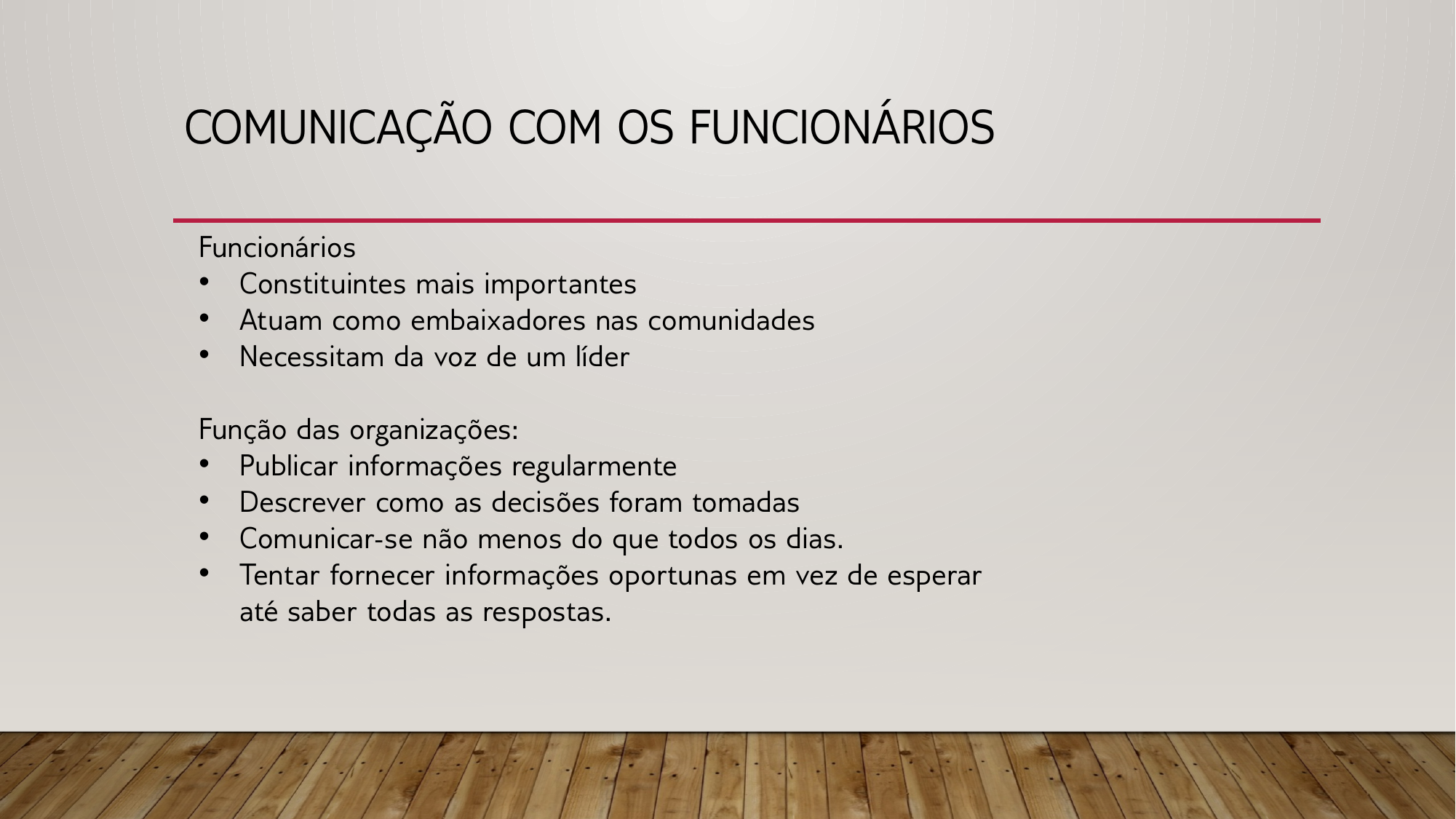

# Comunicação com os funcionários
Funcionários
Constituintes mais importantes
Atuam como embaixadores nas comunidades
Necessitam da voz de um líder

Função das organizações:
Publicar informações regularmente
Descrever como as decisões foram tomadas
Comunicar-se não menos do que todos os dias.
Tentar fornecer informações oportunas em vez de esperar até saber todas as respostas.